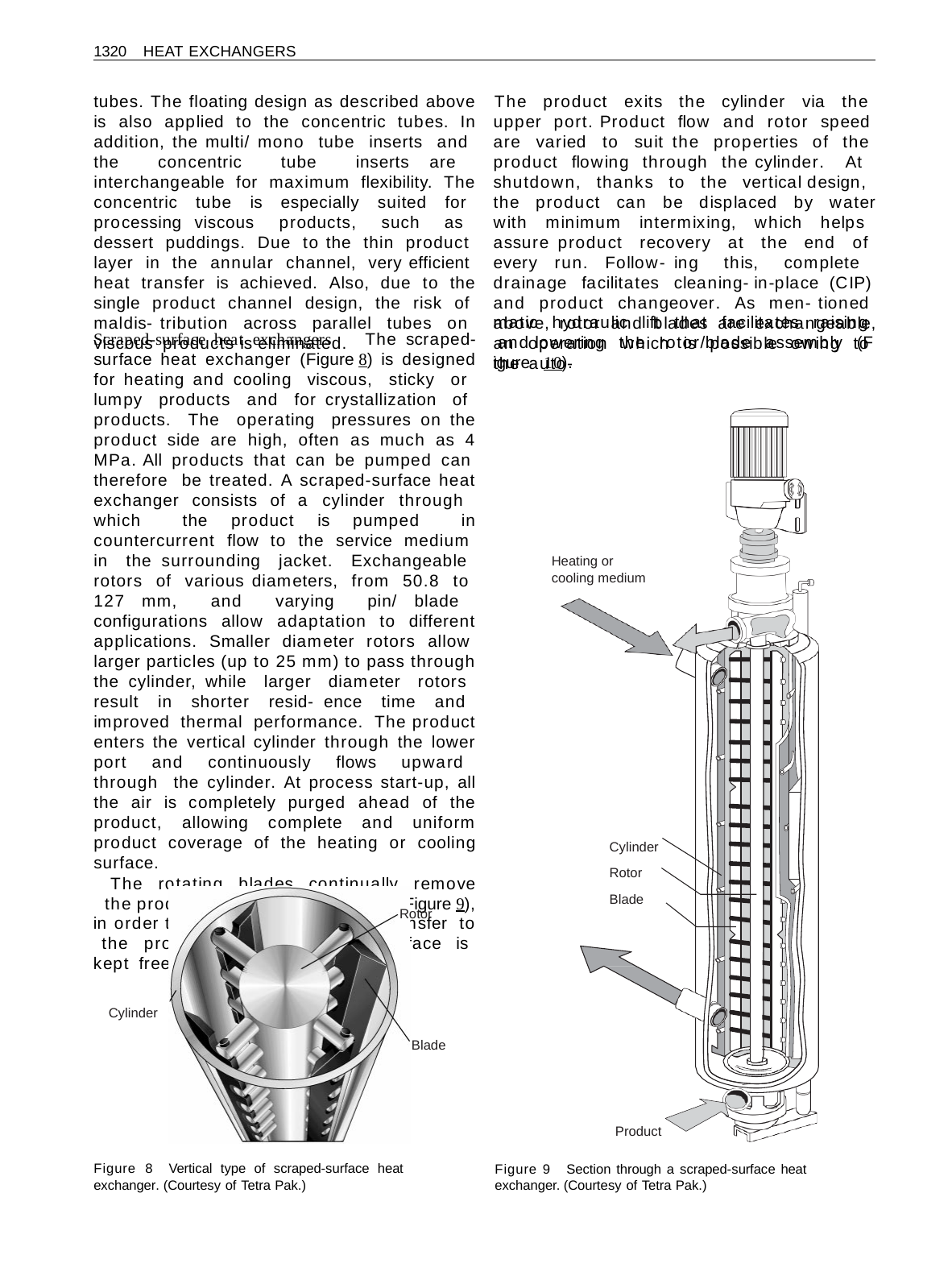

1320    HEAT EXCHANGERS

tubes. The floating design as described above is also applied to the concentric tubes. In addition, the multi/ mono  tube  inserts  and  the  concentric  tube  inserts are  interchangeable  for  maximum  flexibility.  The concentric  tube  is  especially  suited  for  processing viscous  products,  such  as  dessert  puddings.  Due  to the  thin  product  layer  in  the  annular  channel,  very efficient  heat  transfer  is  achieved.  Also,  due  to  the single  product  channel  design,  the  risk  of  maldis- tribution  across  parallel  tubes  on  viscous  products is eliminated.
The  product  exits  the  cylinder  via  the  upper  port. Product  flow  and  rotor  speed  are  varied  to  suit the  properties  of  the  product  flowing  through  the cylinder.   At   shutdown,   thanks   to   the   vertical design,   the   product   can   be   displaced   by   water with   minimum   intermixing,   which   helps   assure product  recovery  at  the  end  of  every  run.  Follow- ing   this,   complete   drainage   facilitates   cleaning- in-place  (CIP)  and  product  changeover.  As  men- tioned  above,  rotor  and  blades  are  exchangeable, an  operation  which  is  possible  owing  to  the  auto-
matic   hydraulic   lift   that   facilitates   raising   and lowering   the   rotor/blade   assembly   (Figure   10).
Scraped-surface heat exchangers    The scraped-surface heat exchanger (Figure 8) is designed for heating and cooling  viscous,  sticky  or  lumpy  products  and  for crystallization  of  products.  The  operating  pressures on the product side are high, often as much as 4 MPa. All  products  that  can  be  pumped  can  therefore  be treated. A scraped-surface heat exchanger consists of a cylinder through  which  the product is pumped  in countercurrent  flow  to  the  service  medium  in  the surrounding  jacket.  Exchangeable  rotors  of  various diameters,  from  50.8  to  127 mm,  and  varying  pin/ blade  configurations  allow  adaptation  to  different applications.  Smaller  diameter  rotors  allow  larger particles (up to 25 mm) to pass through the cylinder, while  larger  diameter  rotors  result  in  shorter  resid- ence  time  and  improved  thermal  performance.  The product enters the vertical cylinder through the lower port  and  continuously  flows  upward  through  the cylinder. At process start-up, all the air is completely purged ahead of the product, allowing complete and uniform product coverage of the heating or cooling surface.
The   rotating   blades   continually   remove   the product from the cylinder wall (Figure 9), in order to  ensure  uniform  heat  transfer  to  the  product. In  addition,  the  surface  is  kept  free  from  deposits.

Heating or cooling medium

Cylinder Rotor Blade

Rotor

Cylinder

Blade

Product
Figure  8    Vertical  type  of  scraped-surface  heat  exchanger. (Courtesy of Tetra Pak.)
Figure 9    Section through a scraped-surface heat exchanger. (Courtesy of Tetra Pak.)